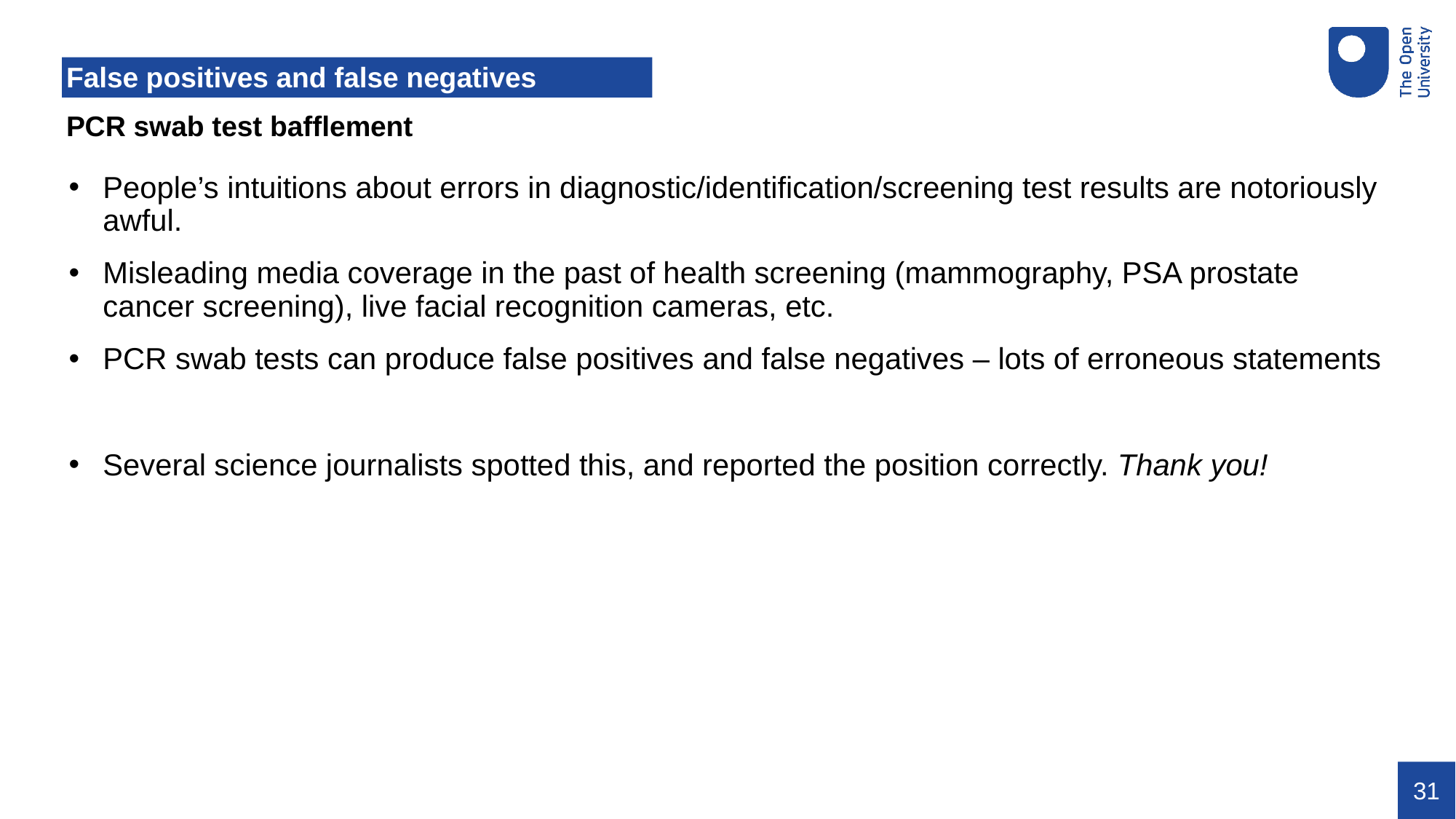

# False positives and false negatives
PCR swab test bafflement
People’s intuitions about errors in diagnostic/identification/screening test results are notoriously awful.
Misleading media coverage in the past of health screening (mammography, PSA prostate cancer screening), live facial recognition cameras, etc.
PCR swab tests can produce false positives and false negatives – lots of erroneous statements

Several science journalists spotted this, and reported the position correctly. Thank you!
31